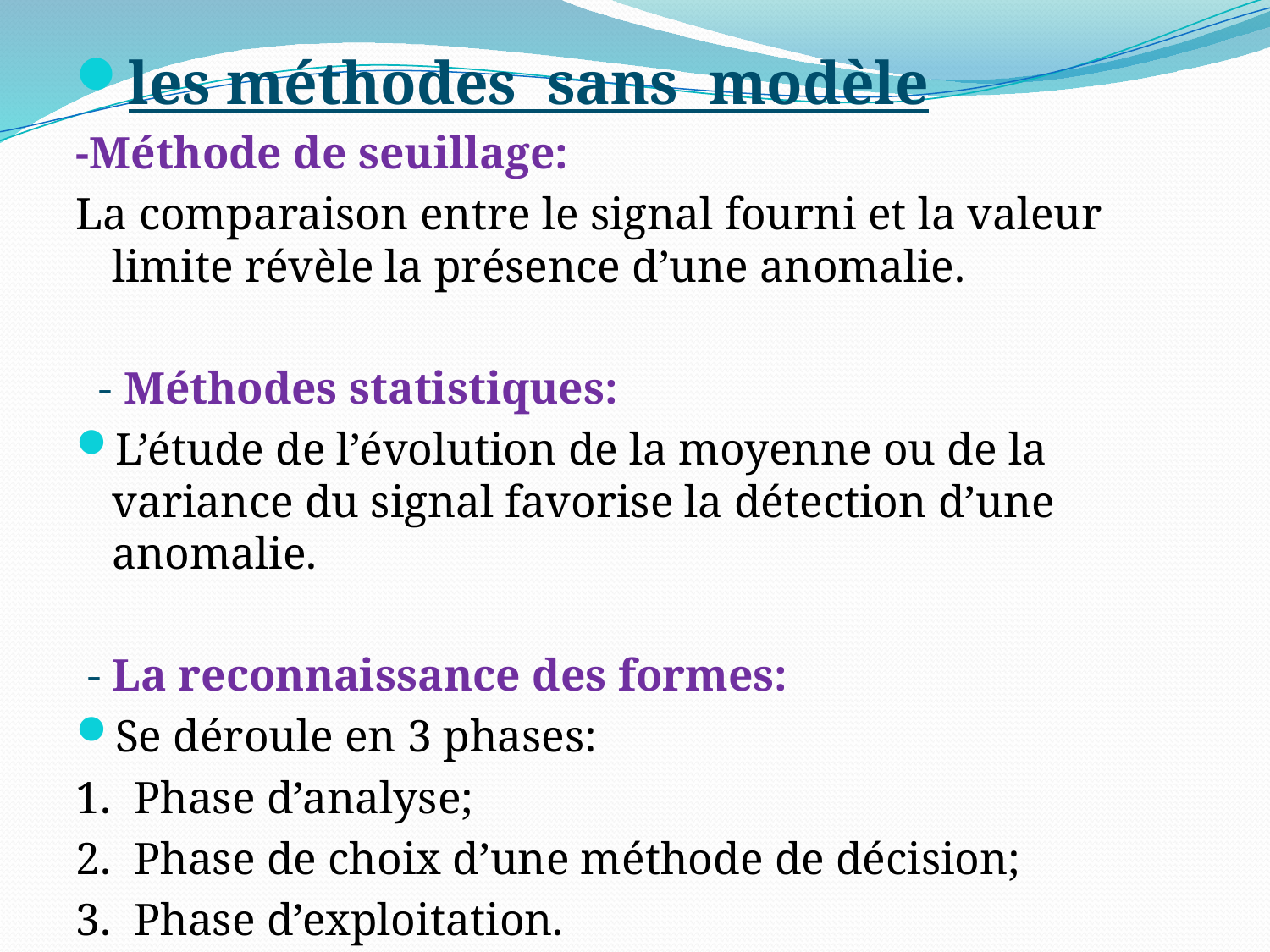

les méthodes  sans  modèle
-Méthode de seuillage:
La comparaison entre le signal fourni et la valeur limite révèle la présence d’une anomalie.

  - Méthodes statistiques:
L’étude de l’évolution de la moyenne ou de la variance du signal favorise la détection d’une anomalie.

 - La reconnaissance des formes:
Se déroule en 3 phases:
1.  Phase d’analyse;
2.  Phase de choix d’une méthode de décision;
3.  Phase d’exploitation.